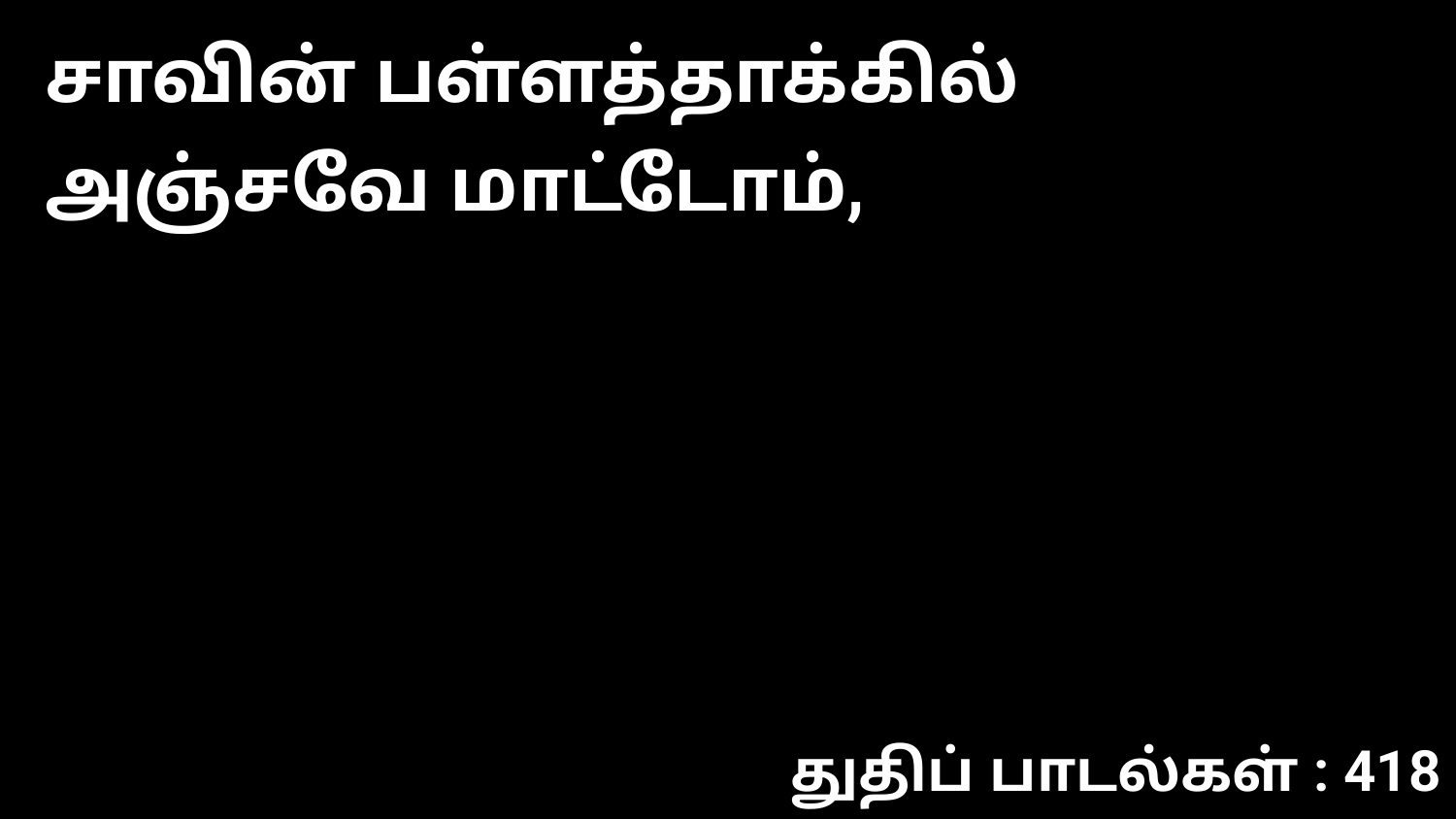

சாவின் பள்ளத்தாக்கில் அஞ்சவே மாட்டோம்,
துதிப் பாடல்கள் : 418